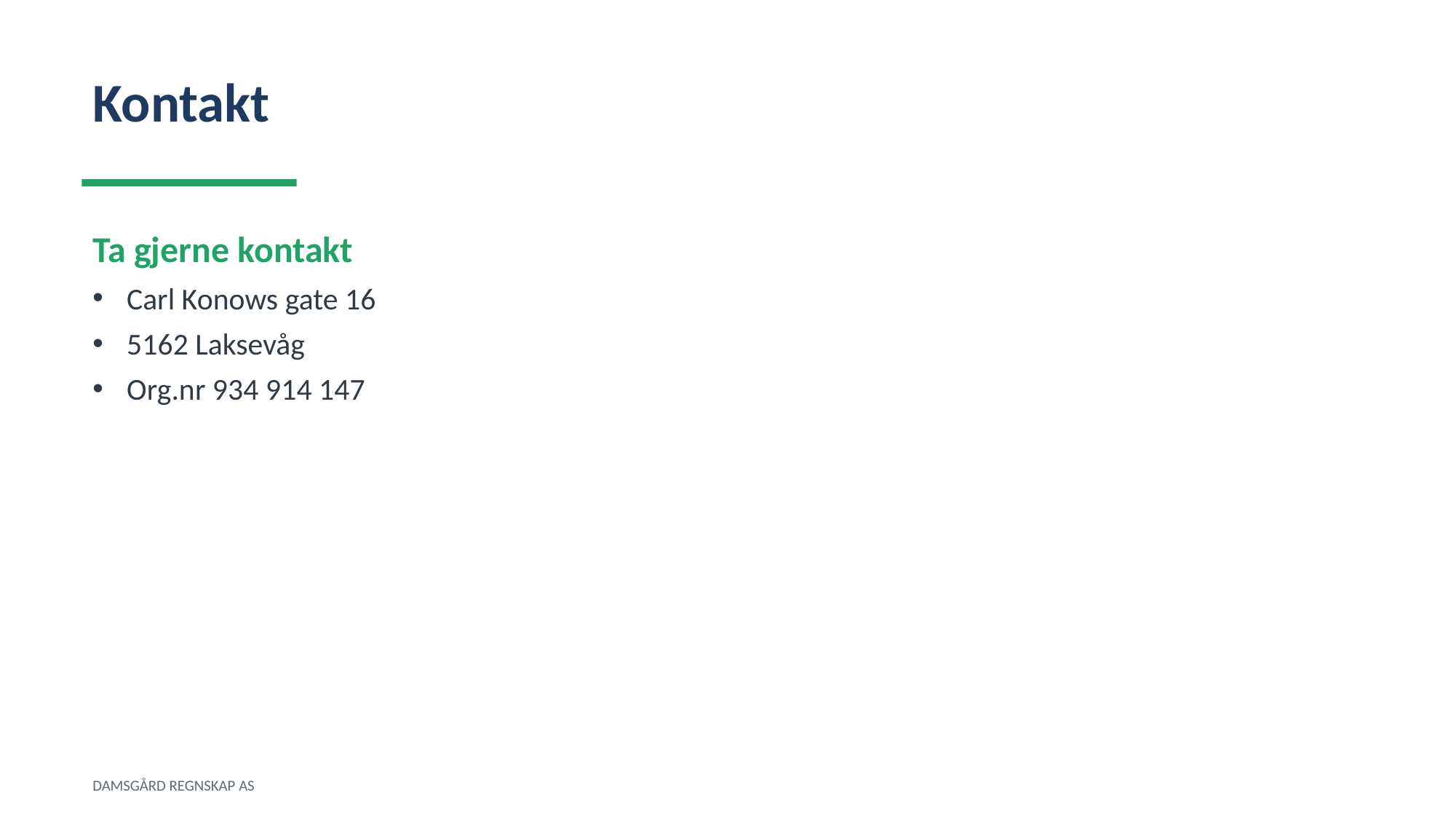

Kontakt

Ta gjerne kontakt
Carl Konows gate 16
5162 Laksevåg
Org.nr 934 914 147
DAMSGÅRD REGNSKAP AS